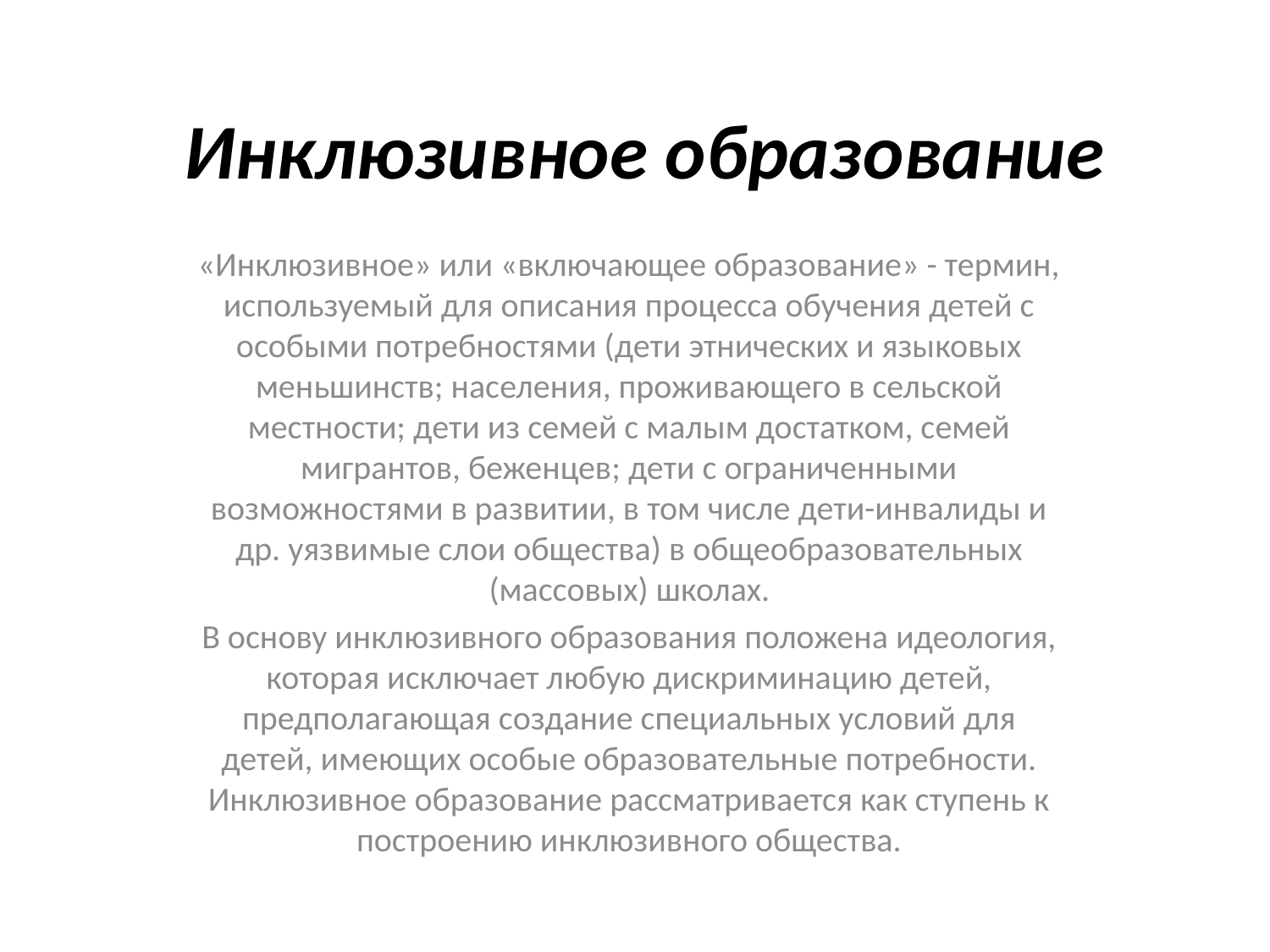

# Инклюзивное образование
«Инклюзивное» или «включающее образование» - термин, используемый для описания процесса обучения детей с особыми потребностями (дети этнических и языковых меньшинств; населения, проживающего в сельской местности; дети из семей с малым достатком, семей мигрантов, беженцев; дети с ограниченными возможностями в развитии, в том числе дети-инвалиды и др. уязвимые слои общества) в общеобразовательных (массовых) школах.
В основу инклюзивного образования положена идеология, которая исключает любую дискриминацию детей, предполагающая создание специальных условий для детей, имеющих особые образовательные потребности. Инклюзивное образование рассматривается как ступень к построению инклюзивного общества.